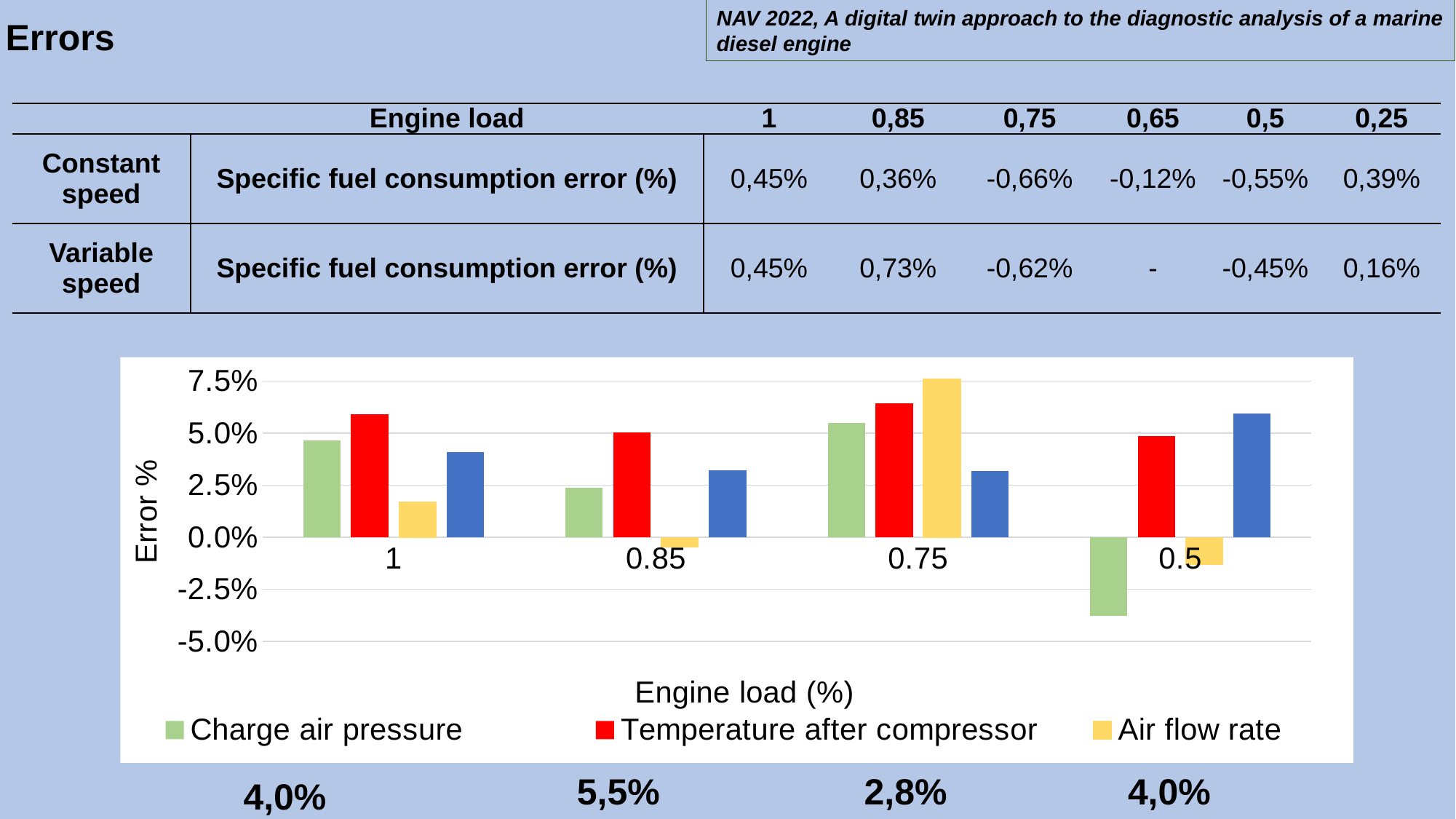

NAV 2022, A digital twin approach to the diagnostic analysis of a marine diesel engine
Errors
|  | Engine load | 1 | 0,85 | 0,75 | 0,65 | 0,5 | 0,25 |
| --- | --- | --- | --- | --- | --- | --- | --- |
| Constant speed | Specific fuel consumption error (%) | 0,45% | 0,36% | -0,66% | -0,12% | -0,55% | 0,39% |
| Variable speed | Specific fuel consumption error (%) | 0,45% | 0,73% | -0,62% | - | -0,45% | 0,16% |

### Chart

| Category | Charge air pressure | Temperature after compressor | Air flow rate | Temperature after turbine |
|---|---|---|---|---|
| 1 | 0.04637271187444007 | 0.05928715096411439 | 0.016878368436242124 | 0.04078665357560115 |
| 0.85 | 0.02380419271841034 | 0.05046518359088521 | -0.004526079223960714 | 0.03230064933182719 |
| 0.75 | 0.05477282818101206 | 0.06424722128058122 | 0.07602317825910616 | 0.03188099753123558 |
| 0.5 | -0.03766112773115713 | 0.04846689074629471 | -0.013042928025150528 | 0.05951193933425763 |
5,5%
2,8%
4,0%
4,0%